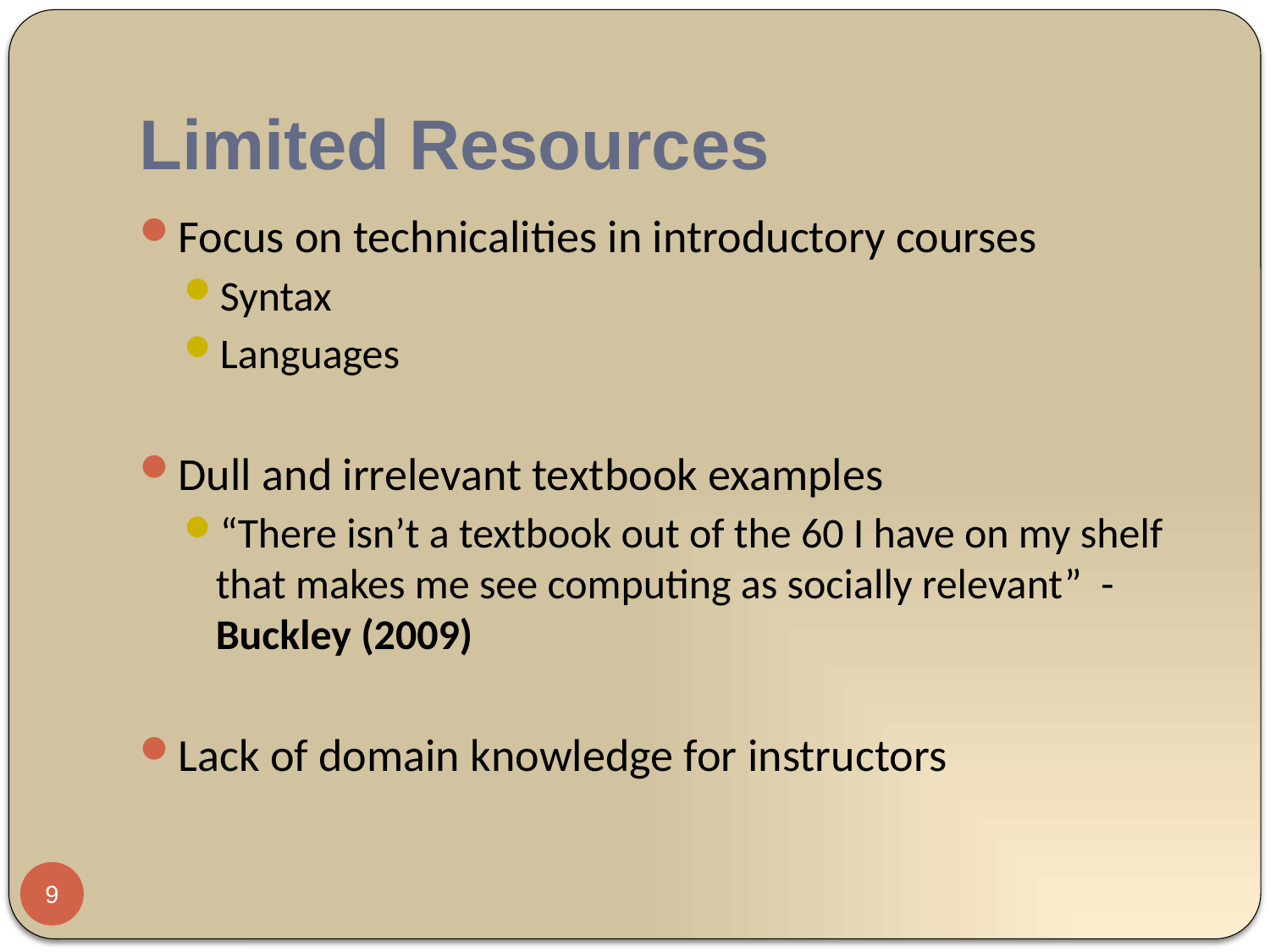

# Limited Resources
Focus on technicalities in introductory courses
Syntax
Languages

Dull and irrelevant textbook examples
“There isn’t a textbook out of the 60 I have on my shelf that makes me see computing as socially relevant”  - Buckley (2009)

Lack of domain knowledge for instructors

9